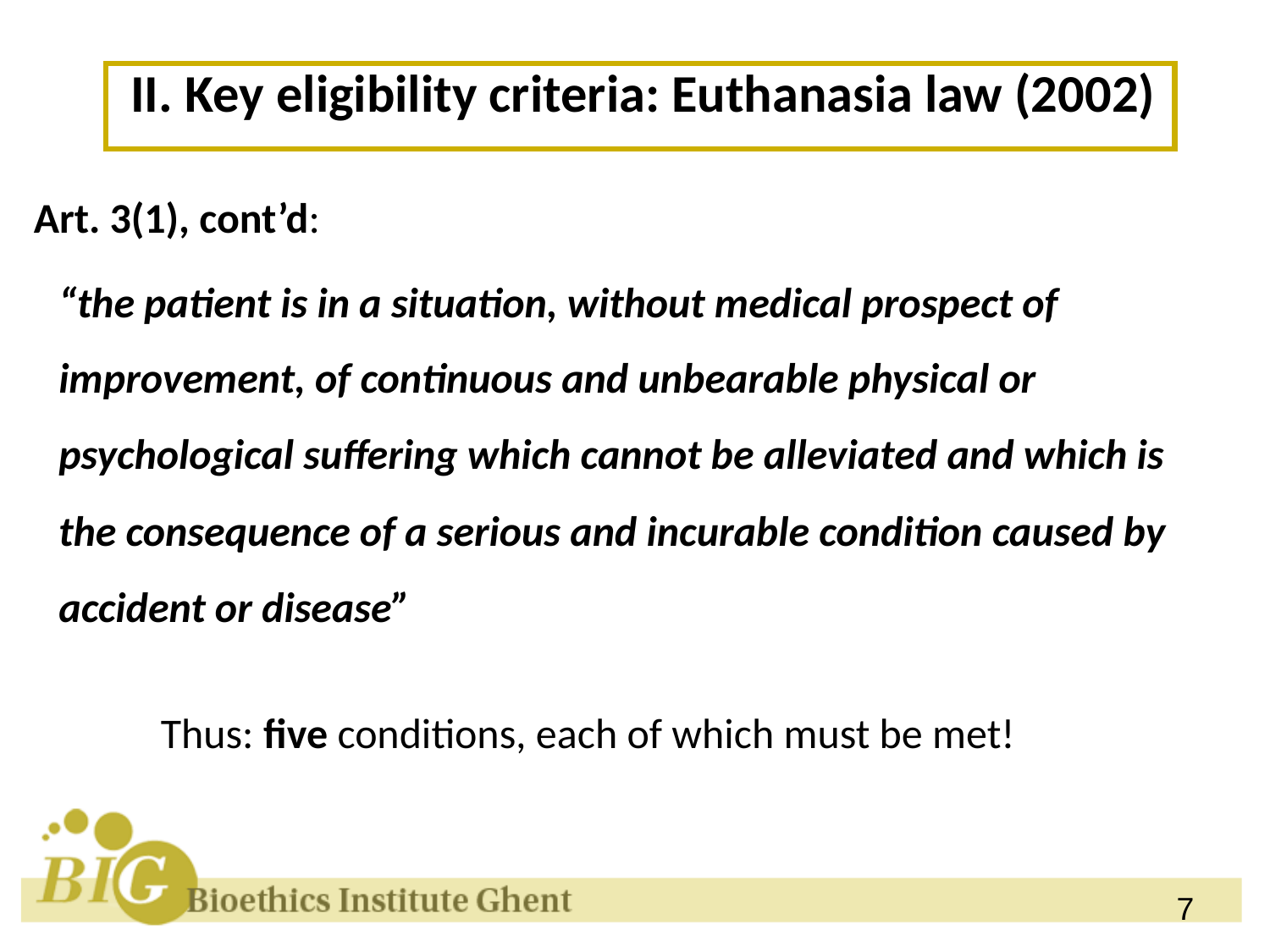

II. Key eligibility criteria: Euthanasia law (2002)
Art. 3(1), cont’d:
“the patient is in a situation, without medical prospect of improvement, of continuous and unbearable physical or psychological suffering which cannot be alleviated and which is the consequence of a serious and incurable condition caused by accident or disease”

	Thus: five conditions, each of which must be met!

7